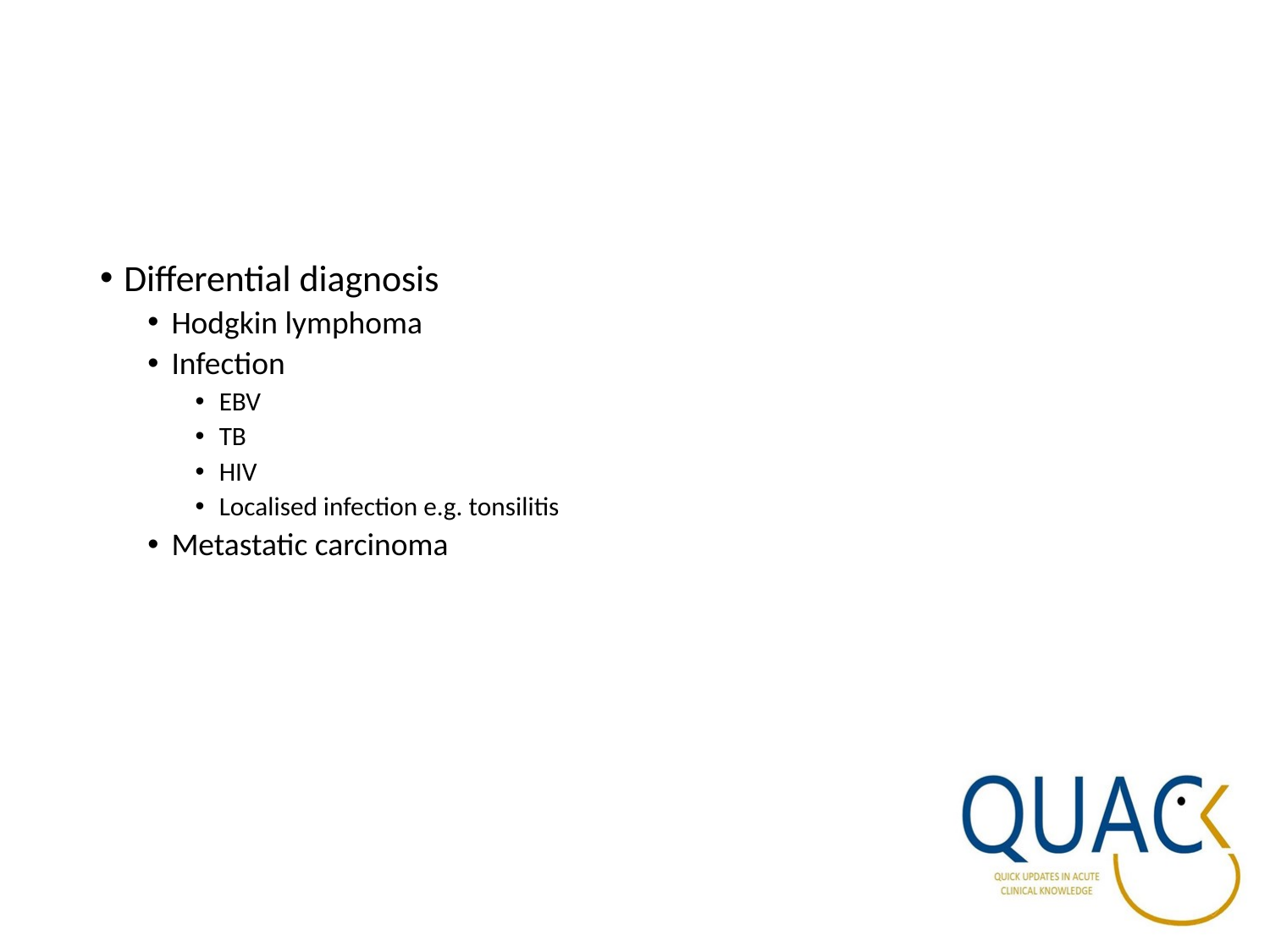

#
Differential diagnosis
Hodgkin lymphoma
Infection
EBV
TB
HIV
Localised infection e.g. tonsilitis
Metastatic carcinoma